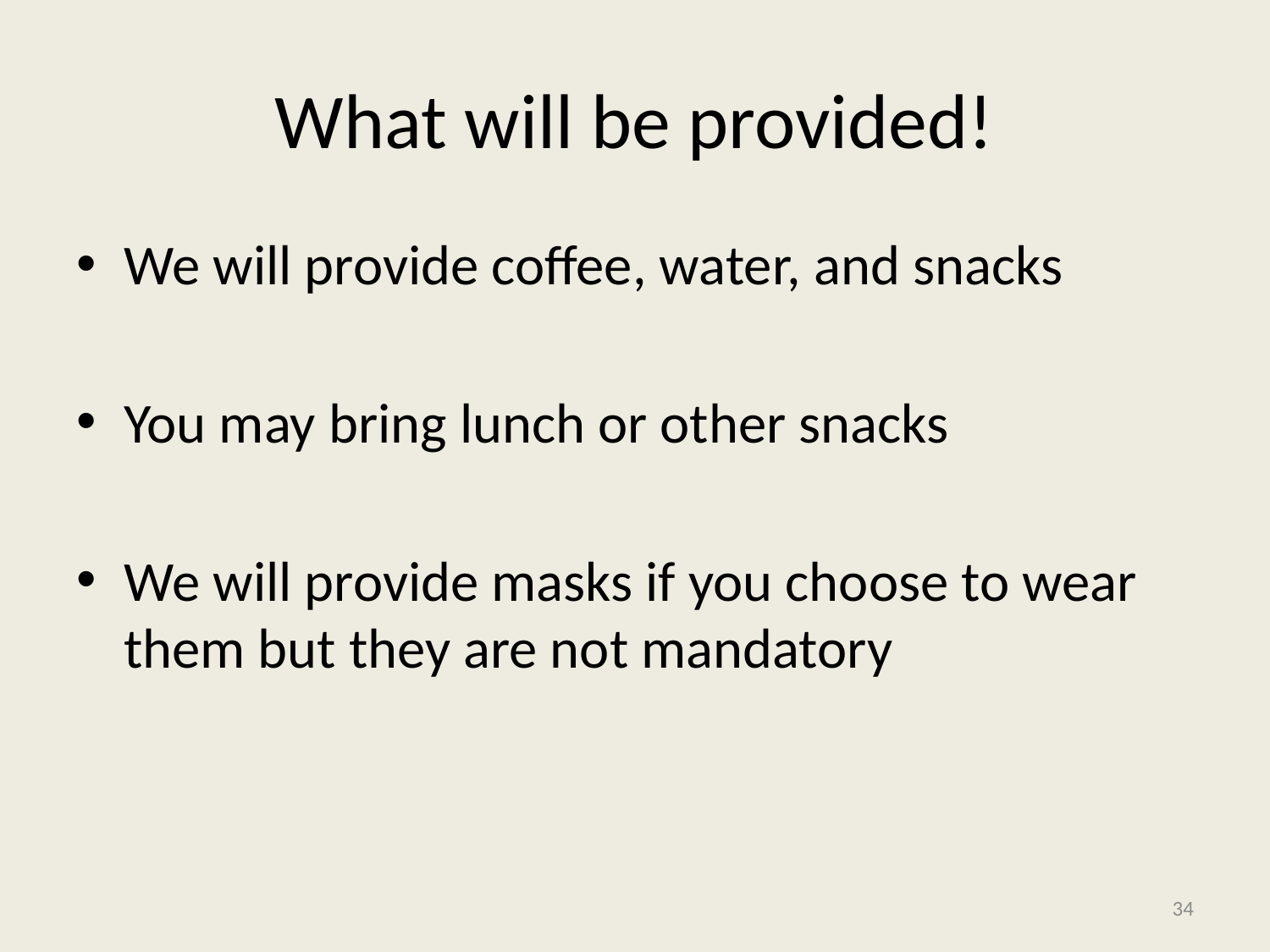

# What will be provided!
We will provide coffee, water, and snacks

You may bring lunch or other snacks

We will provide masks if you choose to wear them but they are not mandatory
34